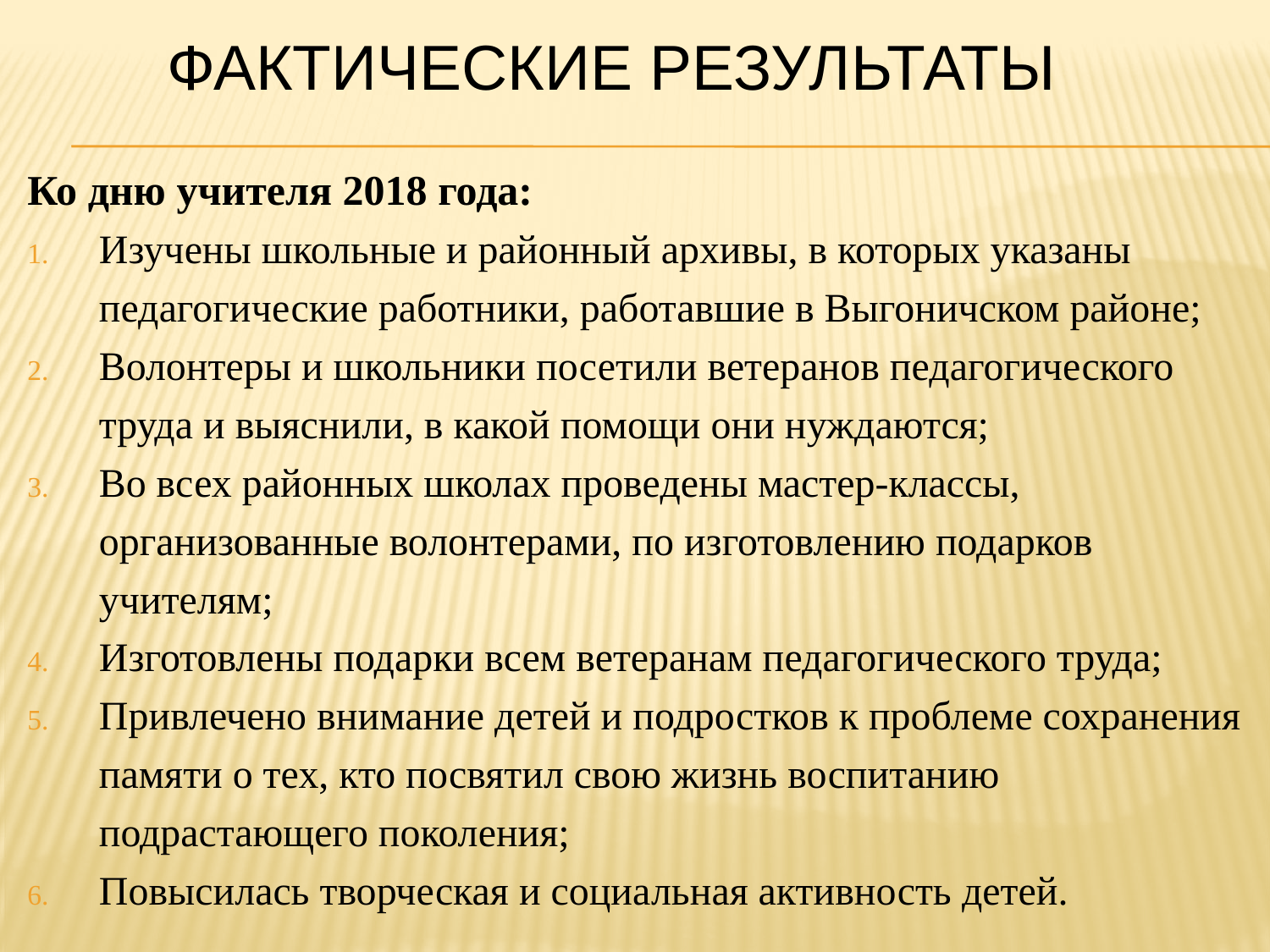

# Фактические результаты
Ко дню учителя 2018 года:
Изучены школьные и районный архивы, в которых указаны педагогические работники, работавшие в Выгоничском районе;
Волонтеры и школьники посетили ветеранов педагогического труда и выяснили, в какой помощи они нуждаются;
Во всех районных школах проведены мастер-классы, организованные волонтерами, по изготовлению подарков учителям;
Изготовлены подарки всем ветеранам педагогического труда;
Привлечено внимание детей и подростков к проблеме сохранения памяти о тех, кто посвятил свою жизнь воспитанию подрастающего поколения;
Повысилась творческая и социальная активность детей.